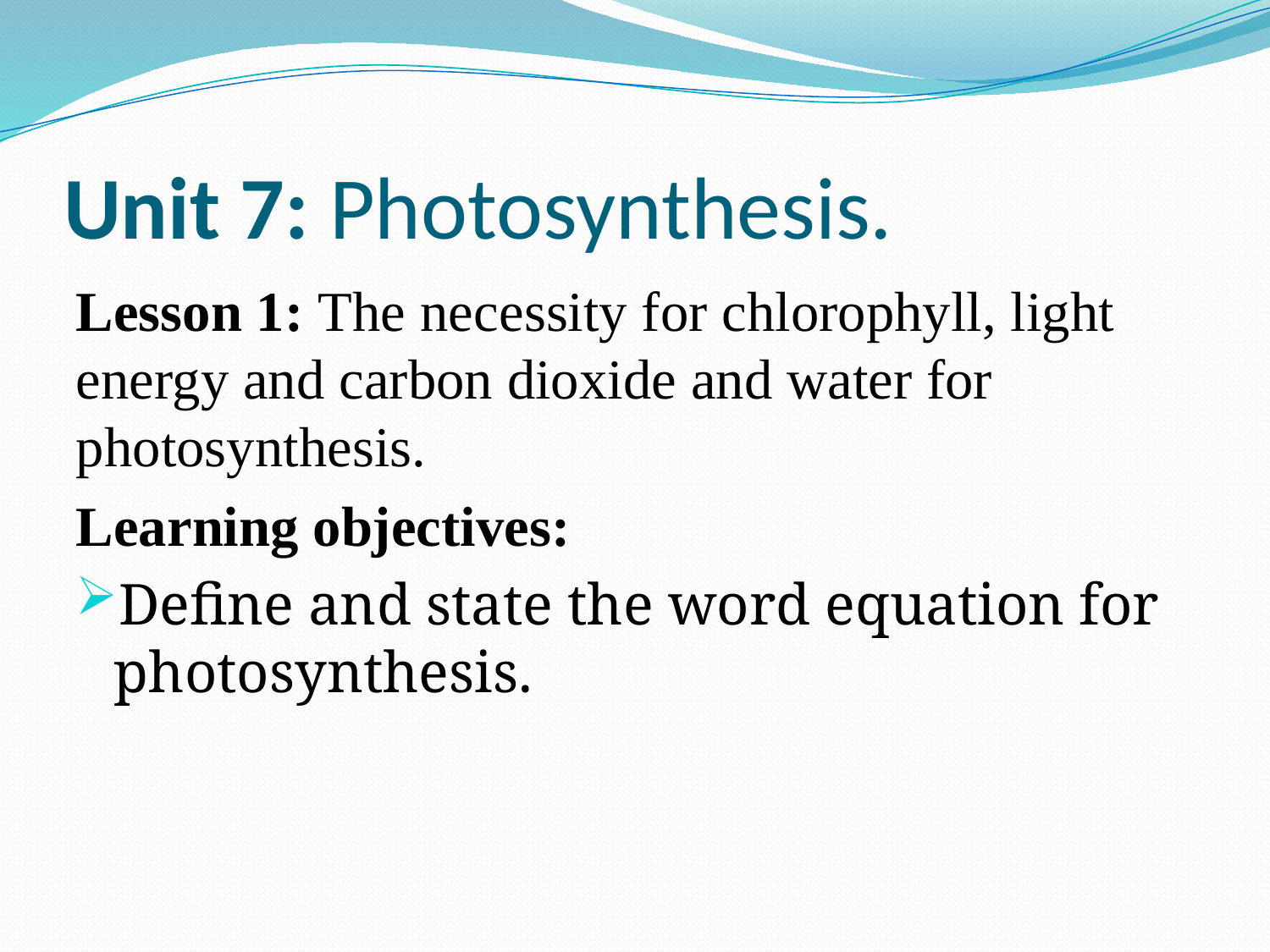

# Unit 7: Photosynthesis.
Lesson 1: The necessity for chlorophyll, light energy and carbon dioxide and water for photosynthesis.
Learning objectives:
Define and state the word equation for photosynthesis.